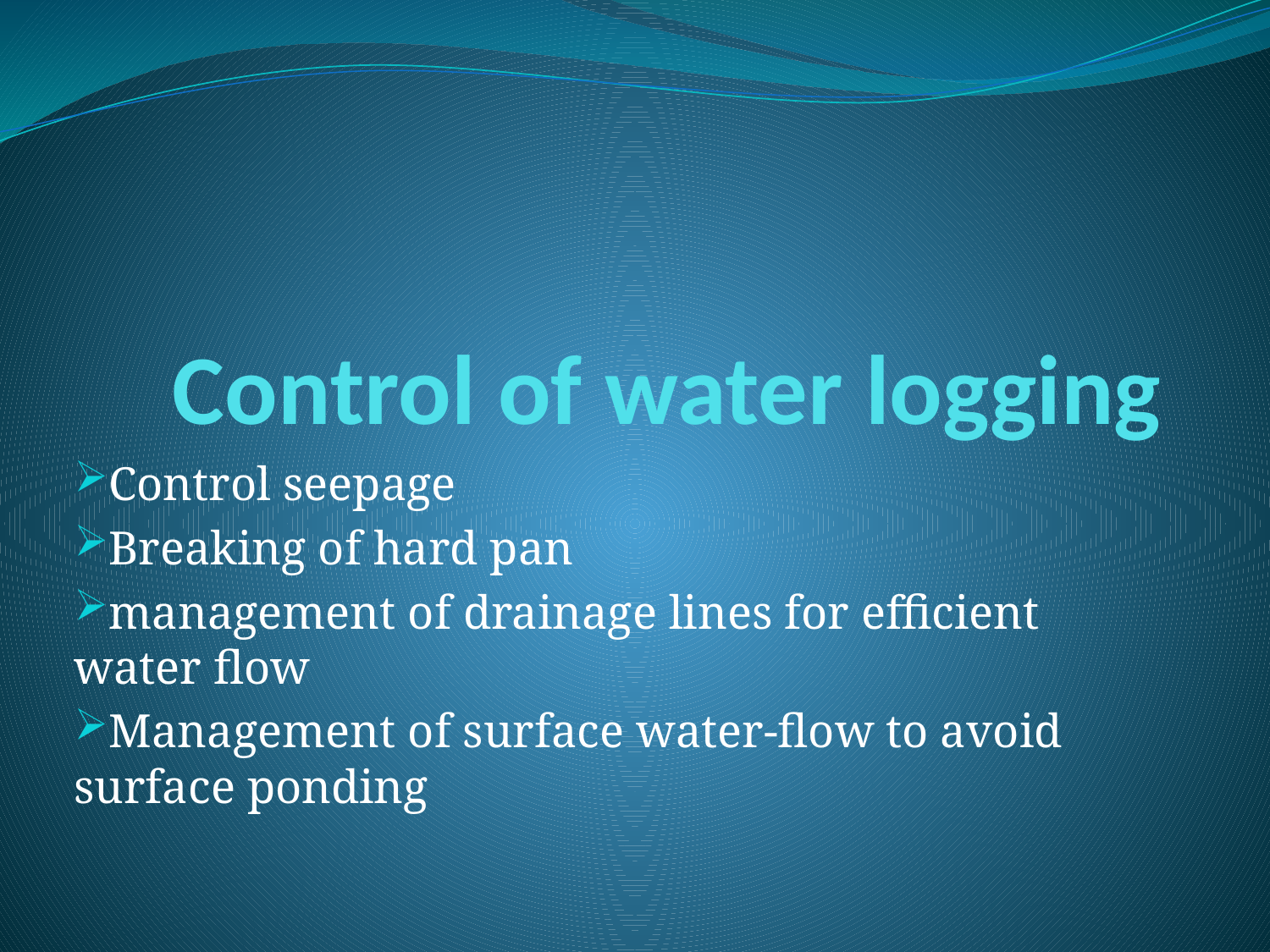

# Control of water logging
Control seepage
Breaking of hard pan
management of drainage lines for efficient water flow
Management of surface water-flow to avoid surface ponding